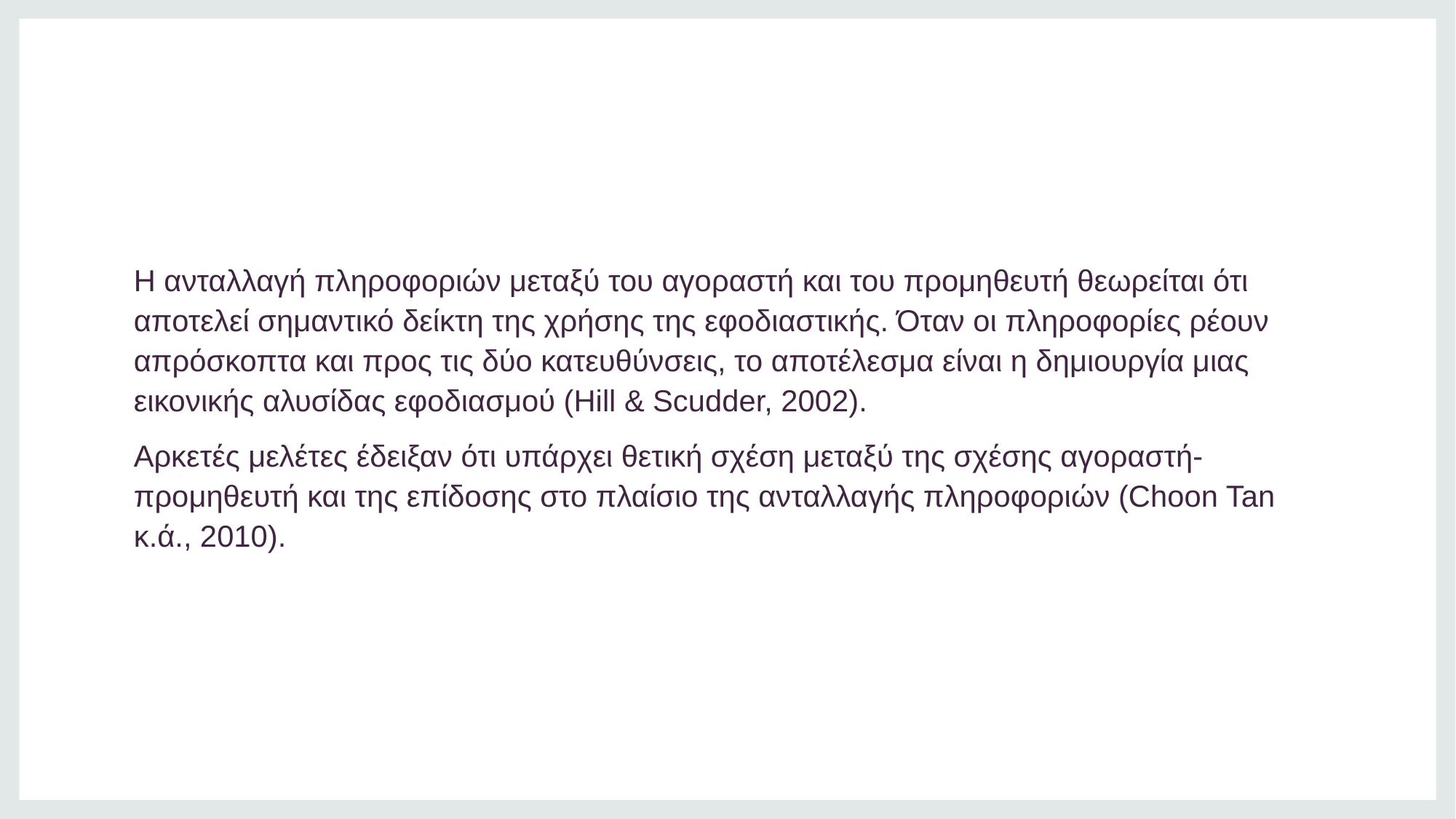

Η ανταλλαγή πληροφοριών μεταξύ του αγοραστή και του προμηθευτή θεωρείται ότι αποτελεί σημαντικό δείκτη της χρήσης της εφοδιαστικής. Όταν οι πληροφορίες ρέουν απρόσκοπτα και προς τις δύο κατευθύνσεις, το αποτέλεσμα είναι η δημιουργία μιας εικονικής αλυσίδας εφοδιασμού (Hill & Scudder, 2002).
Αρκετές μελέτες έδειξαν ότι υπάρχει θετική σχέση μεταξύ της σχέσης αγοραστή-προμηθευτή και της επίδοσης στο πλαίσιο της ανταλλαγής πληροφοριών (Choon Tan κ.ά., 2010).